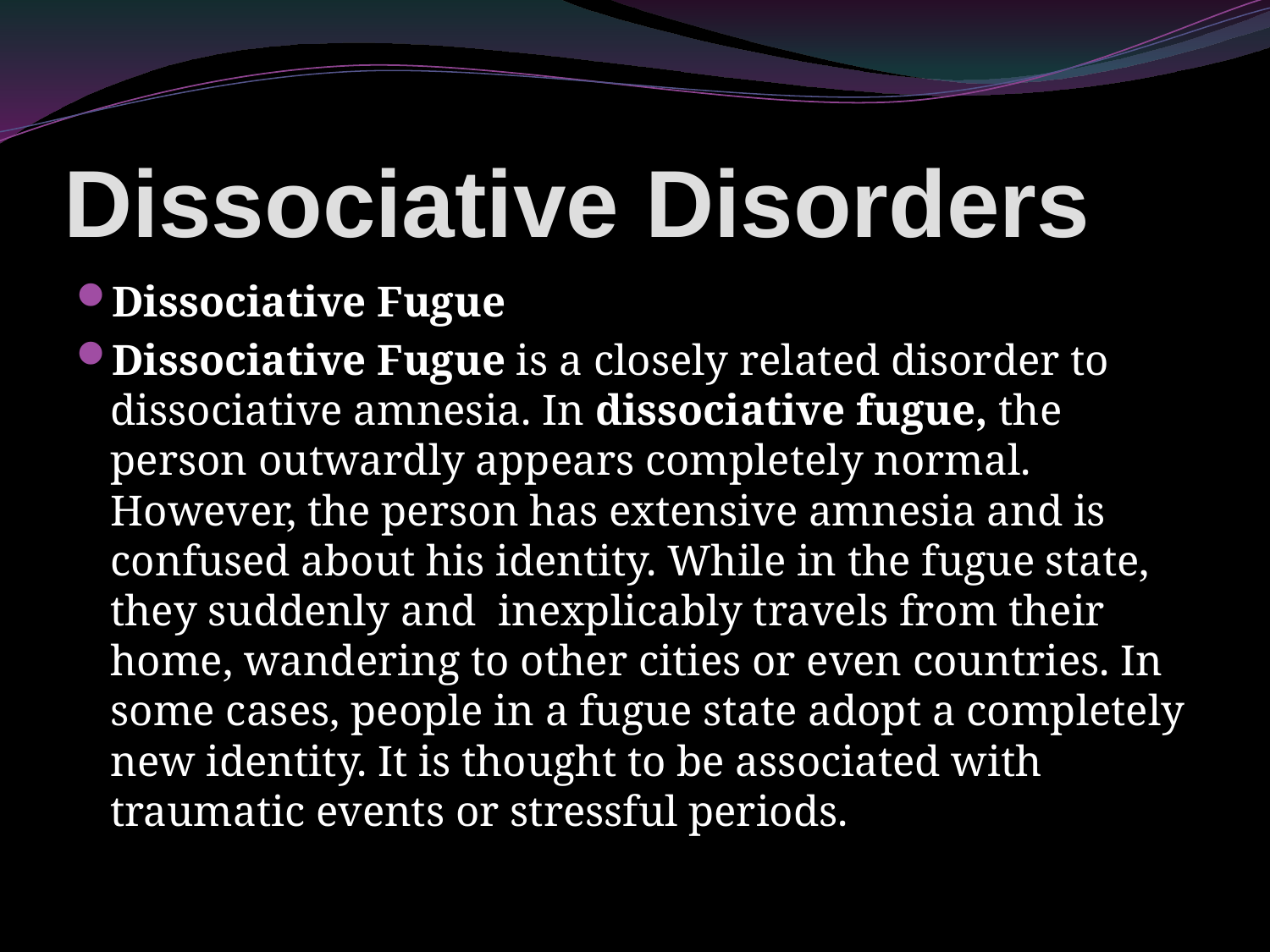

# Dissociative Disorders
Dissociative Fugue
Dissociative Fugue is a closely related disorder to dissociative amnesia. In dissociative fugue, the person outwardly appears completely normal. However, the person has extensive amnesia and is confused about his identity. While in the fugue state, they suddenly and  inexplicably travels from their home, wandering to other cities or even countries. In some cases, people in a fugue state adopt a completely new identity. It is thought to be associated with traumatic events or stressful periods.